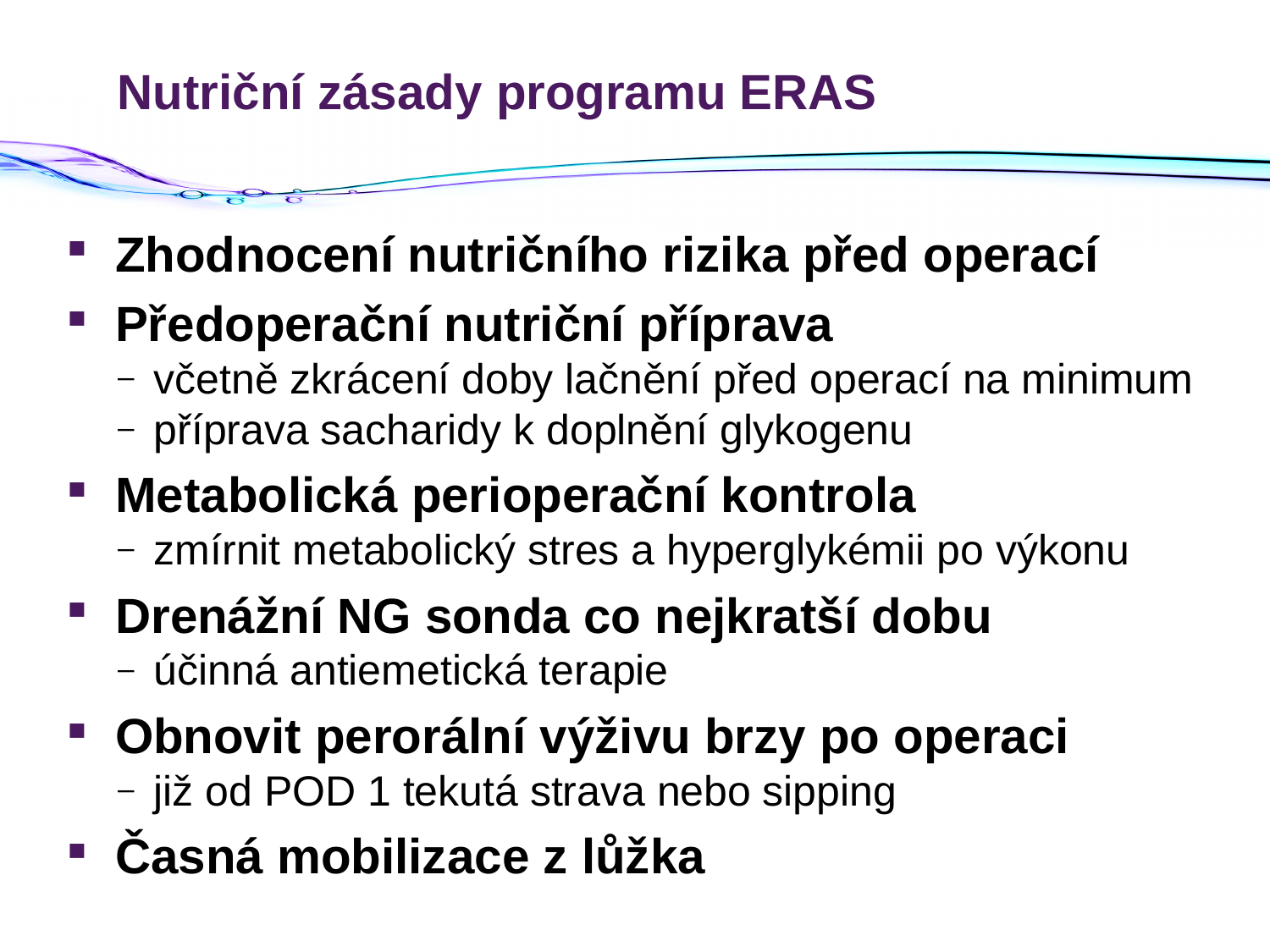

# Nutriční zásady programu ERAS
Zhodnocení nutričního rizika před operací
Předoperační nutriční příprava
včetně zkrácení doby lačnění před operací na minimum
příprava sacharidy k doplnění glykogenu
Metabolická perioperační kontrola
zmírnit metabolický stres a hyperglykémii po výkonu
Drenážní NG sonda co nejkratší dobu
účinná antiemetická terapie
Obnovit perorální výživu brzy po operaci
již od POD 1 tekutá strava nebo sipping
Časná mobilizace z lůžka